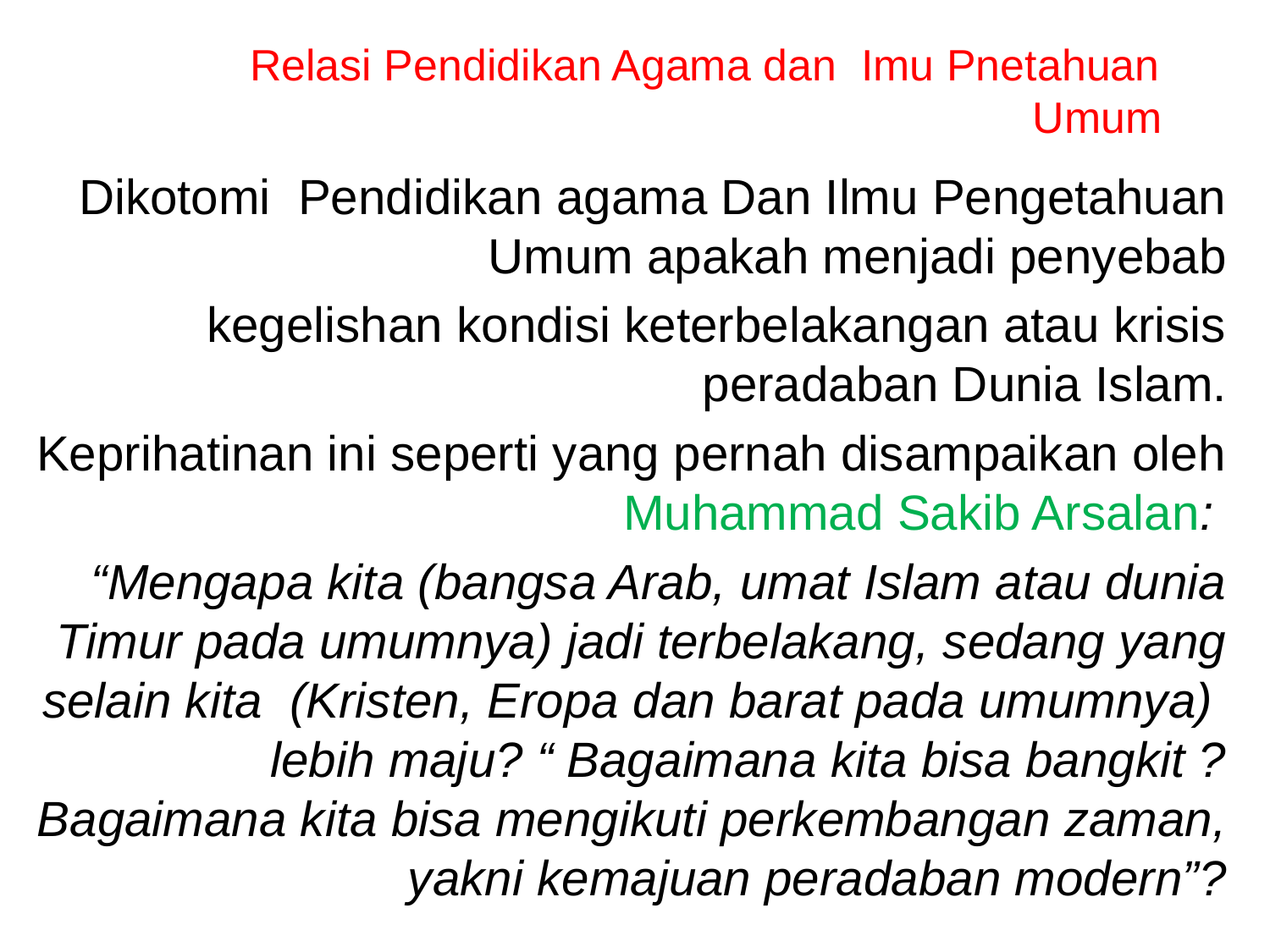

# Relasi Pendidikan Agama dan  Imu Pnetahuan Umum
Dikotomi  Pendidikan agama Dan Ilmu Pengetahuan Umum apakah menjadi penyebab
kegelishan kondisi keterbelakangan atau krisis peradaban Dunia Islam.
Keprihatinan ini seperti yang pernah disampaikan oleh Muhammad Sakib Arsalan:
“Mengapa kita (bangsa Arab, umat Islam atau dunia Timur pada umumnya) jadi terbelakang, sedang yang selain kita  (Kristen, Eropa dan barat pada umumnya)  lebih maju? “ Bagaimana kita bisa bangkit ? Bagaimana kita bisa mengikuti perkembangan zaman, yakni kemajuan peradaban modern”?